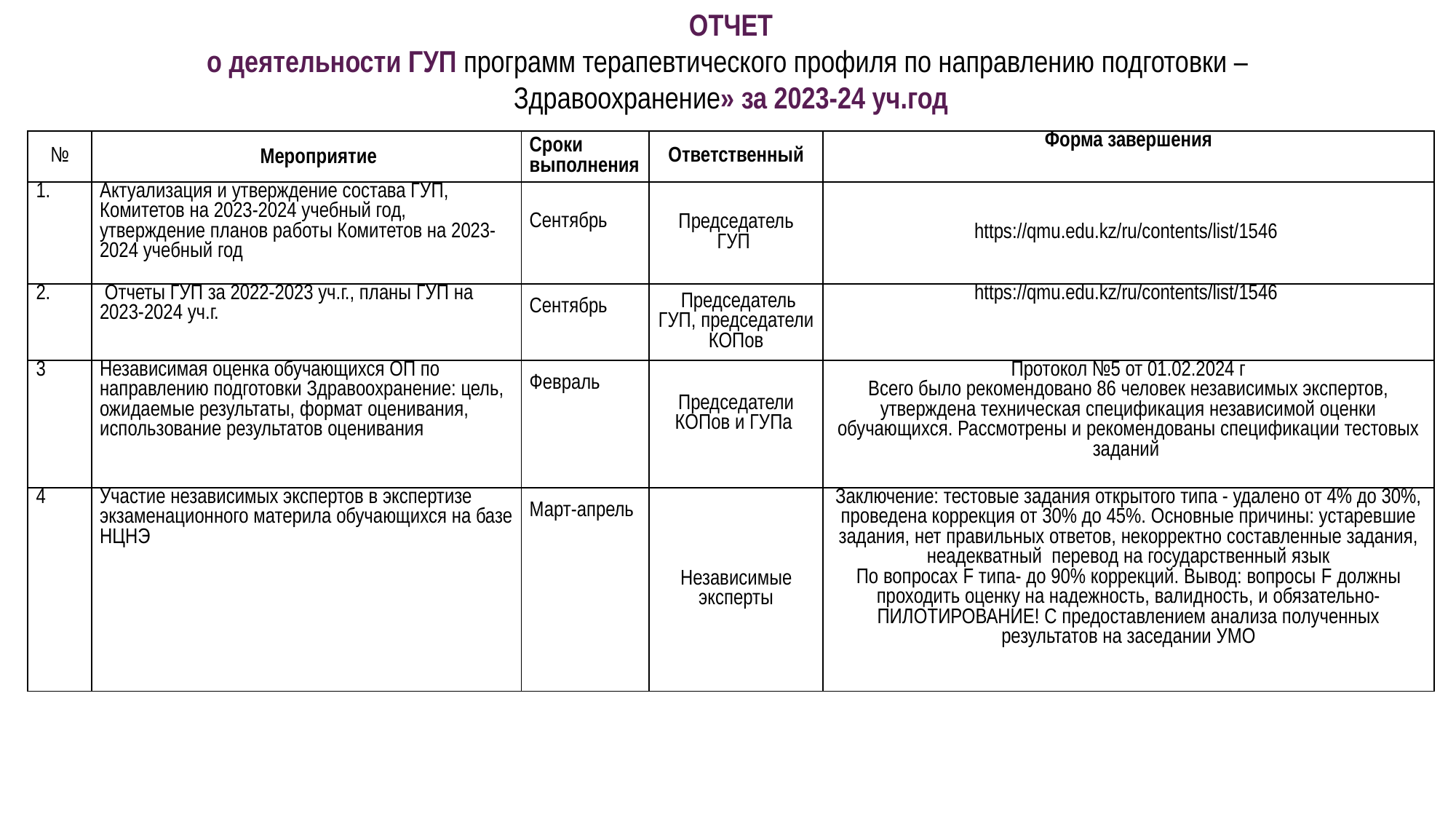

ОТЧЕТ
о деятельности ГУП программ терапевтического профиля по направлению подготовки –
Здравоохранение» за 2023-24 уч.год
| № | Мероприятие | Сроки выполнения | Ответственный | Форма завершения |
| --- | --- | --- | --- | --- |
| 1. | Актуализация и утверждение состава ГУП, Комитетов на 2023-2024 учебный год, утверждение планов работы Комитетов на 2023-2024 учебный год | Сентябрь | Председатель ГУП | https://qmu.edu.kz/ru/contents/list/1546 |
| 2. | Отчеты ГУП за 2022-2023 уч.г., планы ГУП на 2023-2024 уч.г. | Сентябрь | Председатель ГУП, председатели КОПов | https://qmu.edu.kz/ru/contents/list/1546 |
| 3 | Независимая оценка обучающихся ОП по направлению подготовки Здравоохранение: цель, ожидаемые результаты, формат оценивания, использование результатов оценивания | Февраль | Председатели КОПов и ГУПа | Протокол №5 от 01.02.2024 г Всего было рекомендовано 86 человек независимых экспертов, утверждена техническая спецификация независимой оценки обучающихся. Рассмотрены и рекомендованы спецификации тестовых заданий |
| 4 | Участие независимых экспертов в экспертизе экзаменационного материла обучающихся на базе НЦНЭ | Март-апрель | Независимые эксперты | Заключение: тестовые задания открытого типа - удалено от 4% до 30%, проведена коррекция от 30% до 45%. Основные причины: устаревшие задания, нет правильных ответов, некорректно составленные задания, неадекватный перевод на государственный язык По вопросах F типа- до 90% коррекций. Вывод: вопросы F должны проходить оценку на надежность, валидность, и обязательно- ПИЛОТИРОВАНИЕ! С предоставлением анализа полученных результатов на заседании УМО |